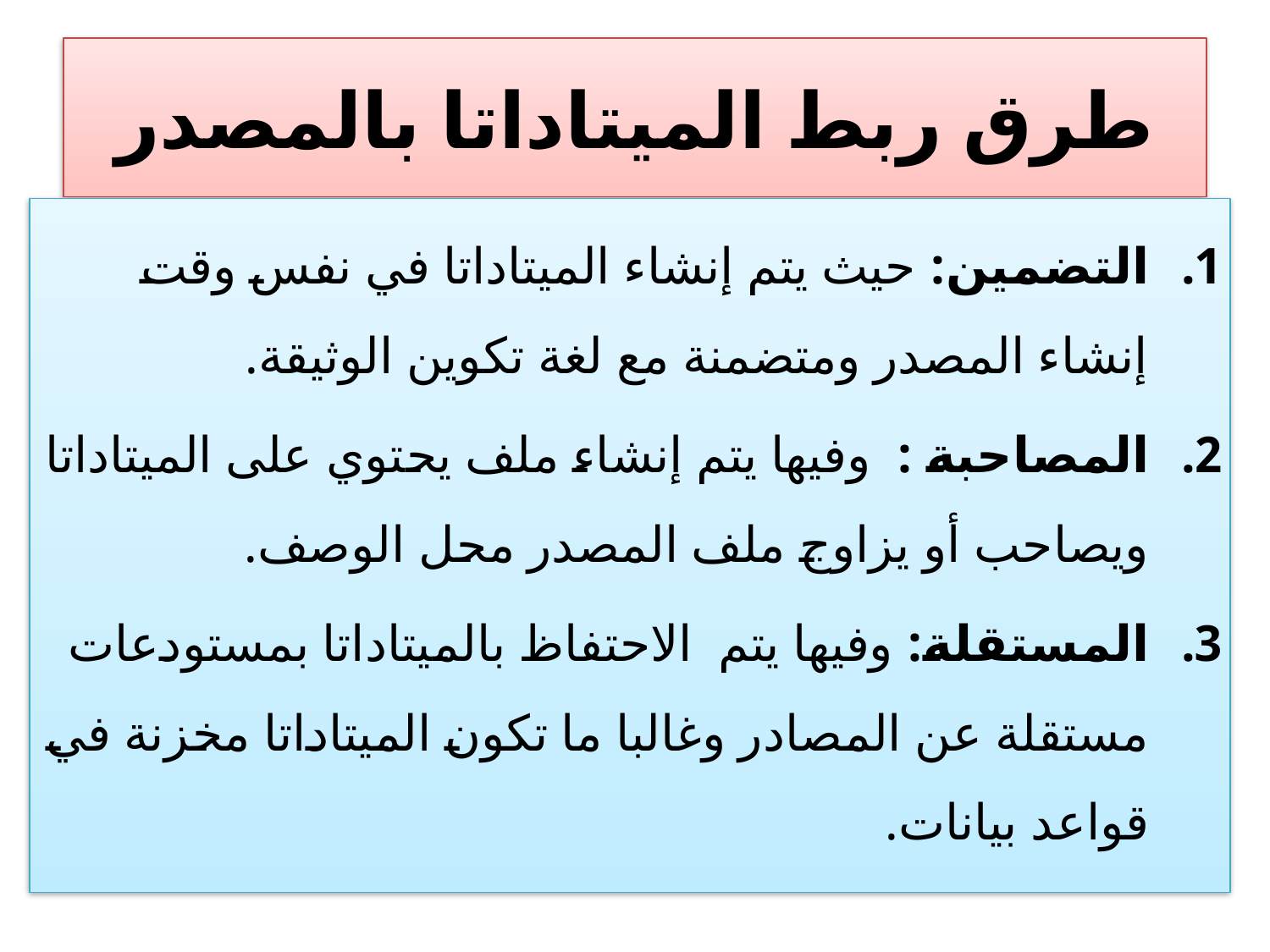

# طرق ربط الميتاداتا بالمصدر
التضمين: حيث يتم إنشاء الميتاداتا في نفس وقت إنشاء المصدر ومتضمنة مع لغة تكوين الوثيقة.
المصاحبة :  وفيها يتم إنشاء ملف يحتوي على الميتاداتا ويصاحب أو يزاوج ملف المصدر محل الوصف.
المستقلة: وفيها يتم  الاحتفاظ بالميتاداتا بمستودعات مستقلة عن المصادر وغالبا ما تكون الميتاداتا مخزنة في قواعد بيانات.